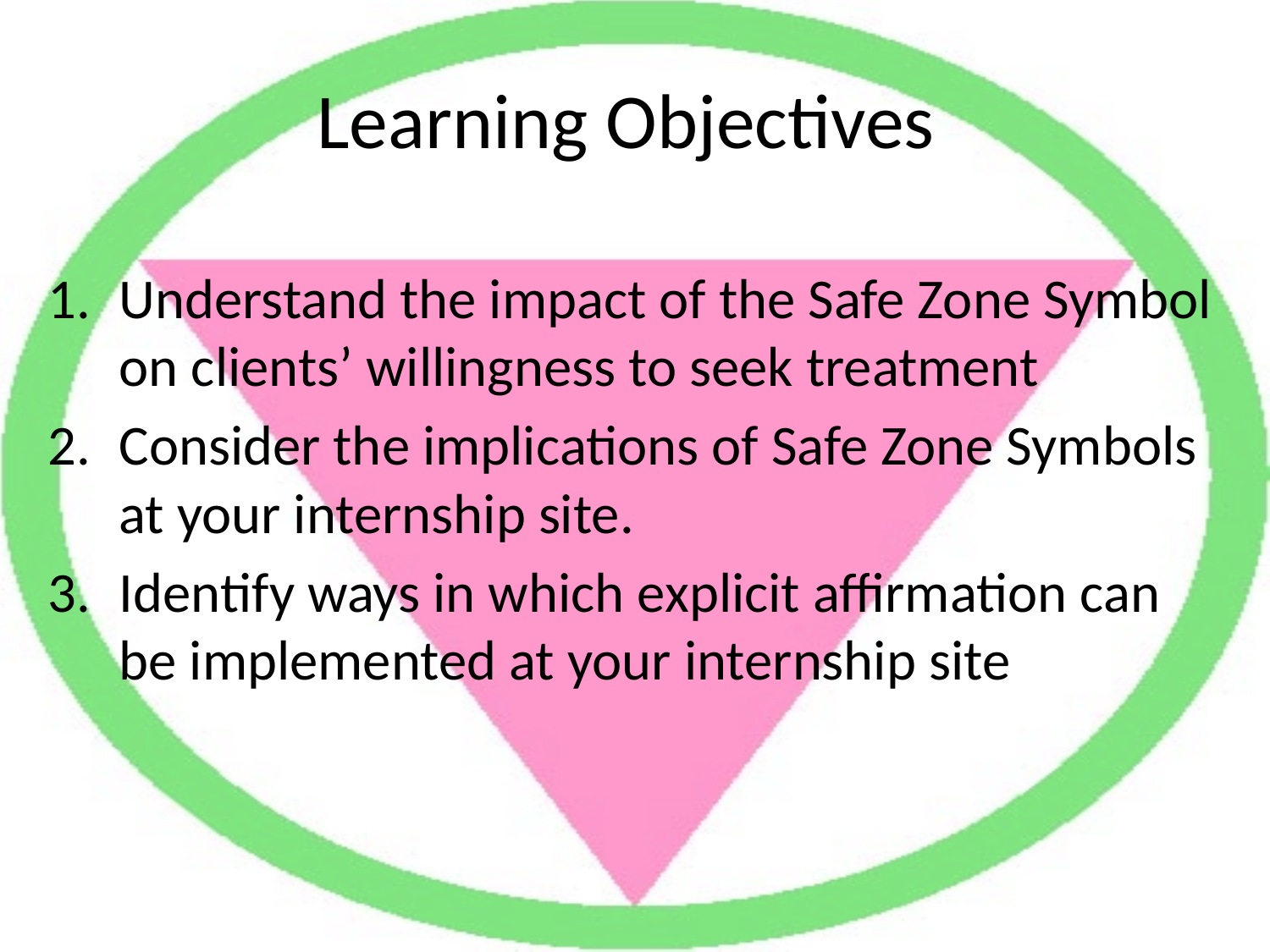

# Learning Objectives
Understand the impact of the Safe Zone Symbol on clients’ willingness to seek treatment
Consider the implications of Safe Zone Symbols at your internship site.
Identify ways in which explicit affirmation can be implemented at your internship site